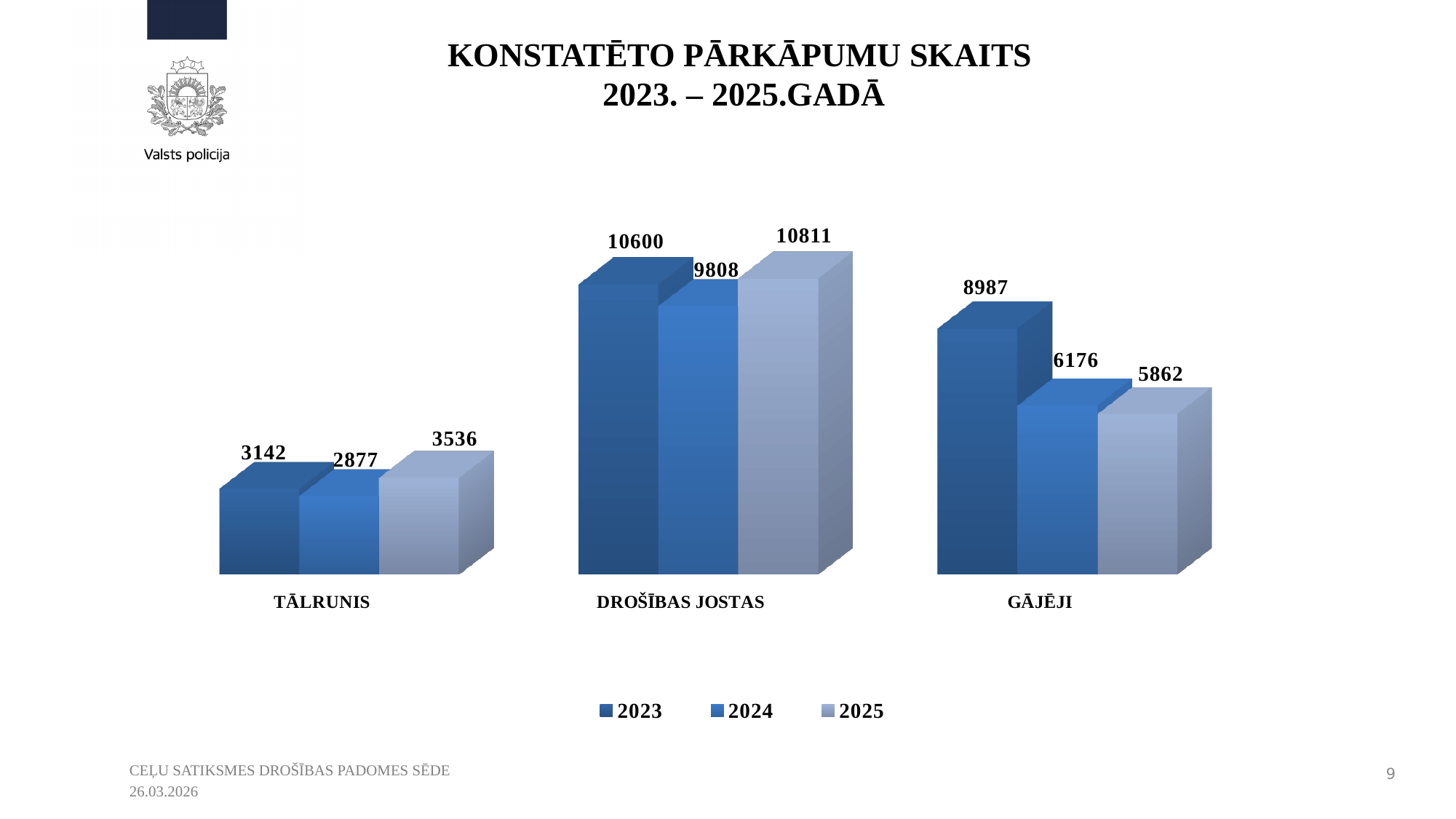

# KONSTATĒTO PĀRKĀPUMU SKAITS 2023. – 2025.GADĀ

[unsupported chart]

CEĻU SATIKSMES DROŠĪBAS PADOMES SĒDE
26.03.2026

9